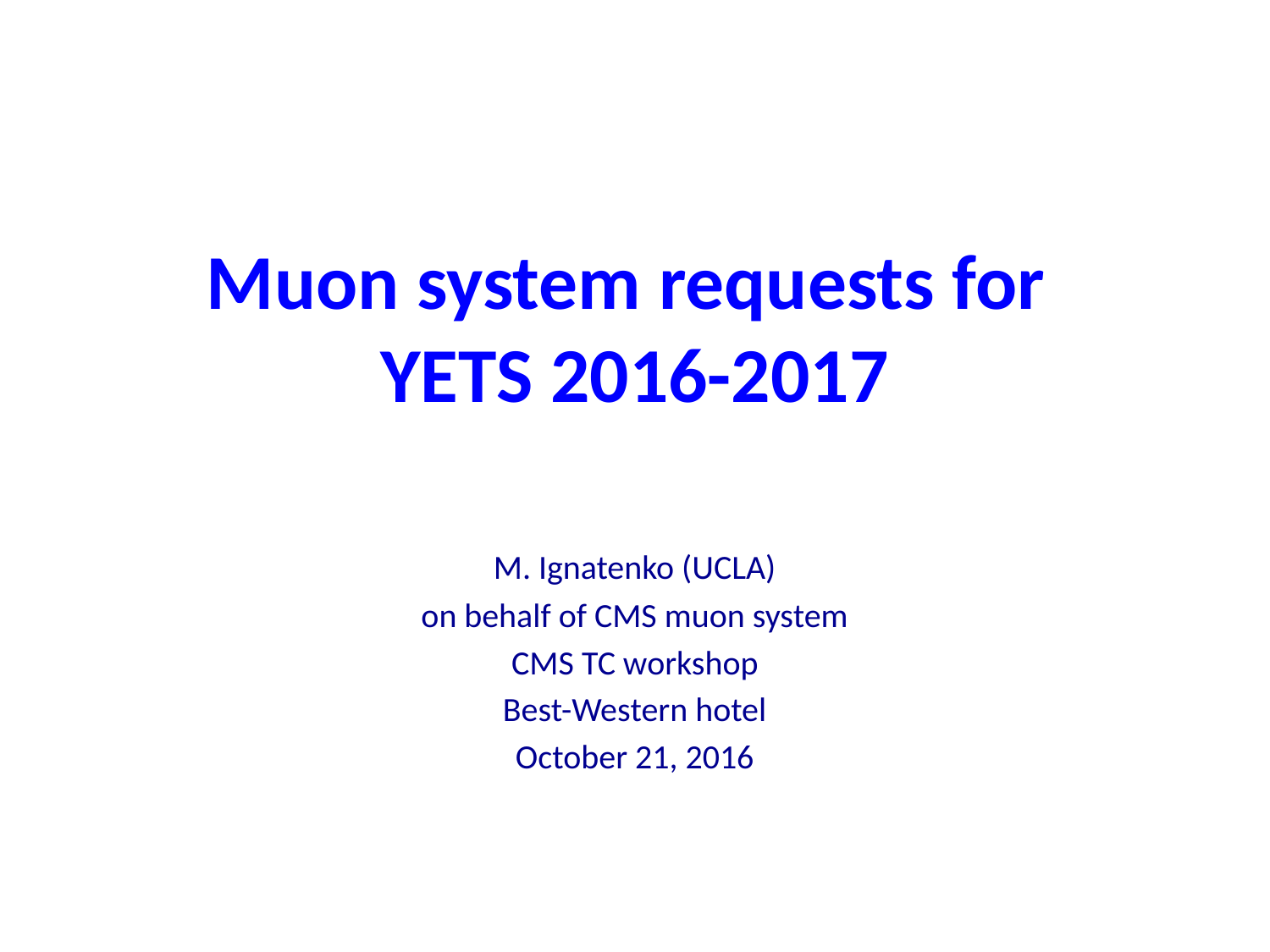

# Muon system requests for YETS 2016-2017
M. Ignatenko (UCLA)
on behalf of CMS muon system
CMS TC workshop
Best-Western hotel
October 21, 2016